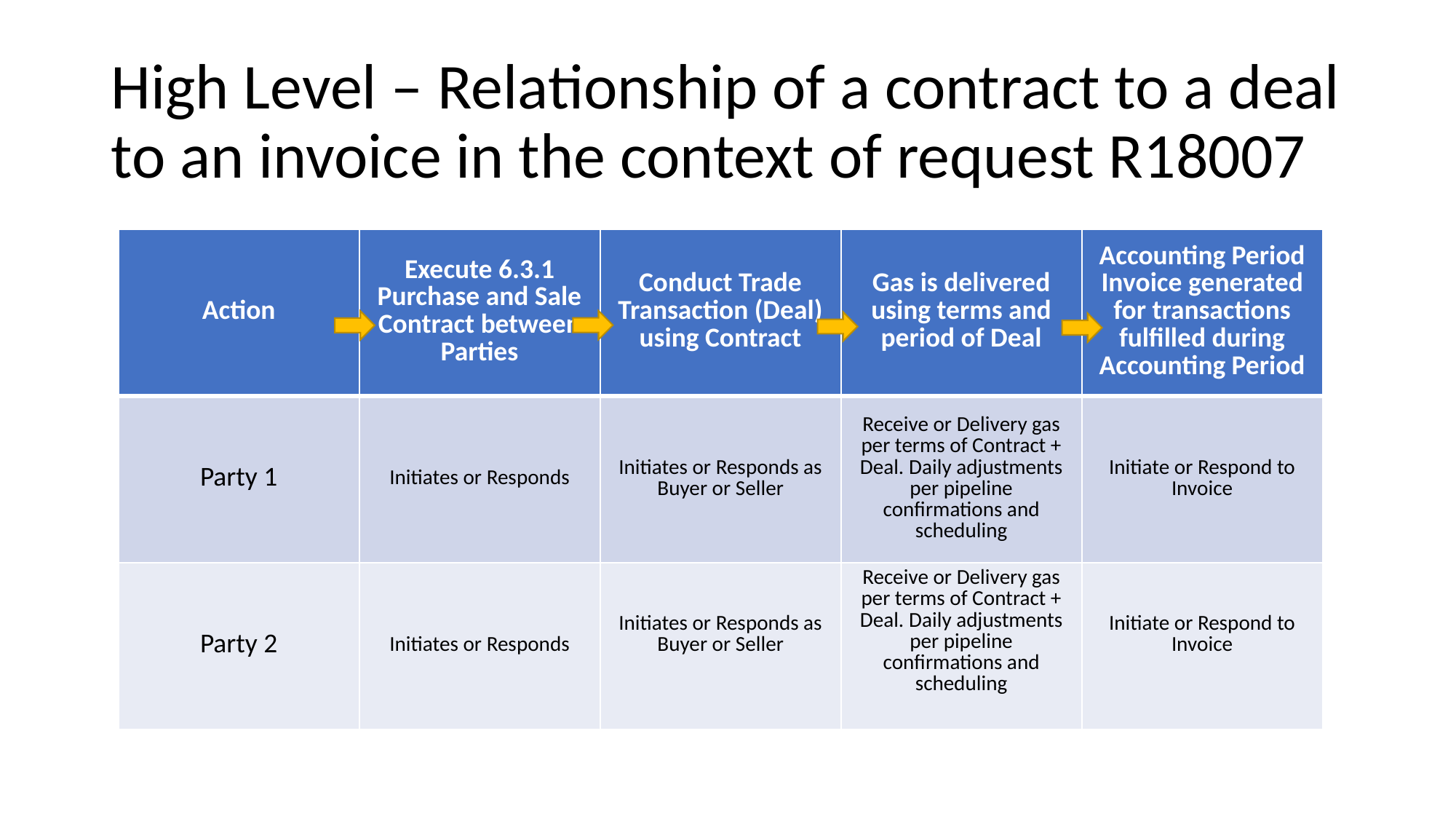

# High Level – Relationship of a contract to a deal to an invoice in the context of request R18007
| Action | Execute 6.3.1 Purchase and Sale Contract between Parties | Conduct Trade Transaction (Deal) using Contract | Gas is delivered using terms and period of Deal | Accounting Period Invoice generated for transactions fulfilled during Accounting Period |
| --- | --- | --- | --- | --- |
| Party 1 | Initiates or Responds | Initiates or Responds as Buyer or Seller | Receive or Delivery gas per terms of Contract + Deal. Daily adjustments per pipeline confirmations and scheduling | Initiate or Respond to Invoice |
| Party 2 | Initiates or Responds | Initiates or Responds as Buyer or Seller | Receive or Delivery gas per terms of Contract + Deal. Daily adjustments per pipeline confirmations and scheduling | Initiate or Respond to Invoice |